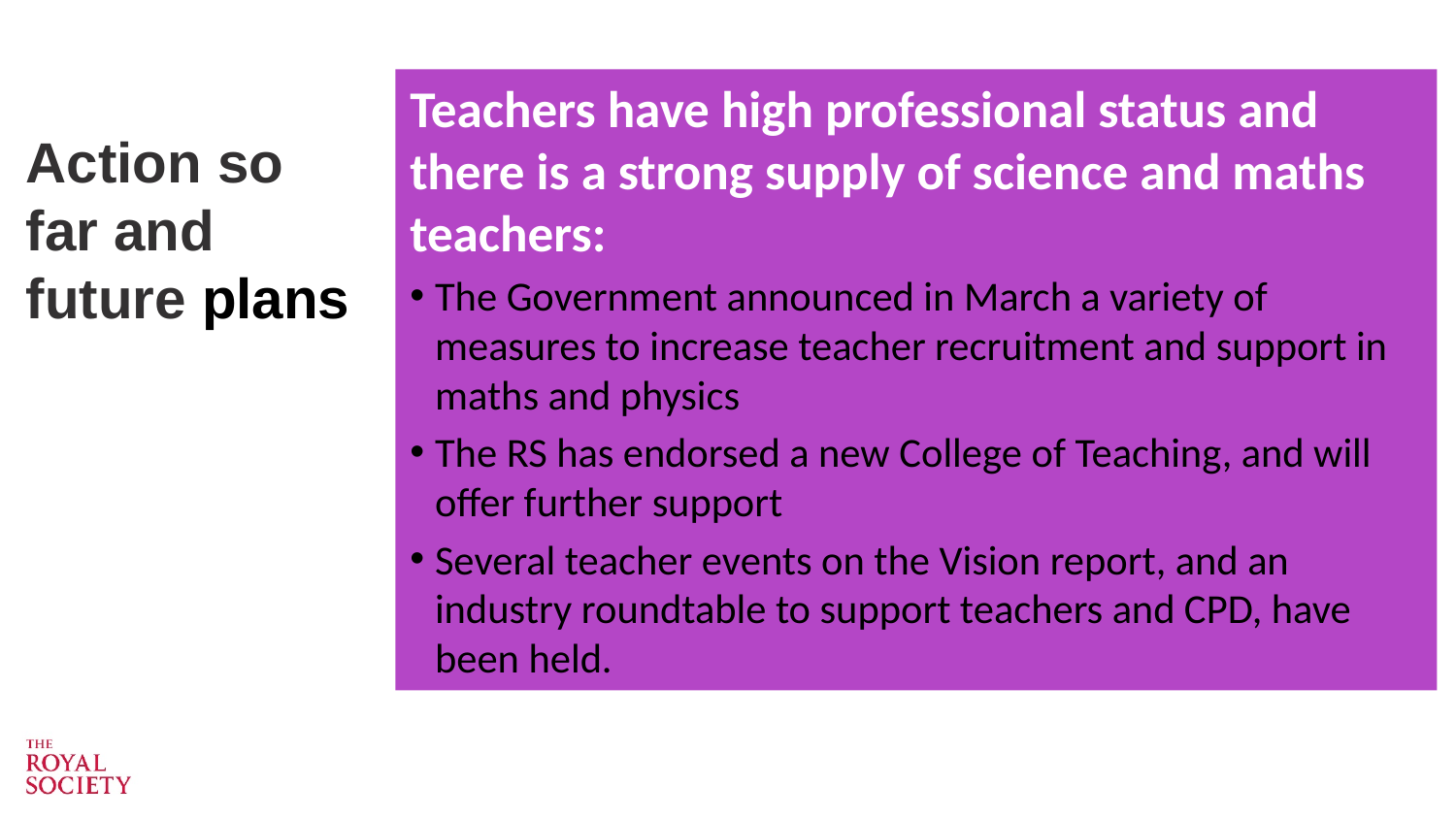

Teachers have high professional status and there is a strong supply of science and maths teachers:
The Government announced in March a variety of measures to increase teacher recruitment and support in maths and physics
The RS has endorsed a new College of Teaching, and will offer further support
Several teacher events on the Vision report, and an industry roundtable to support teachers and CPD, have been held.
# Action so far and future plans